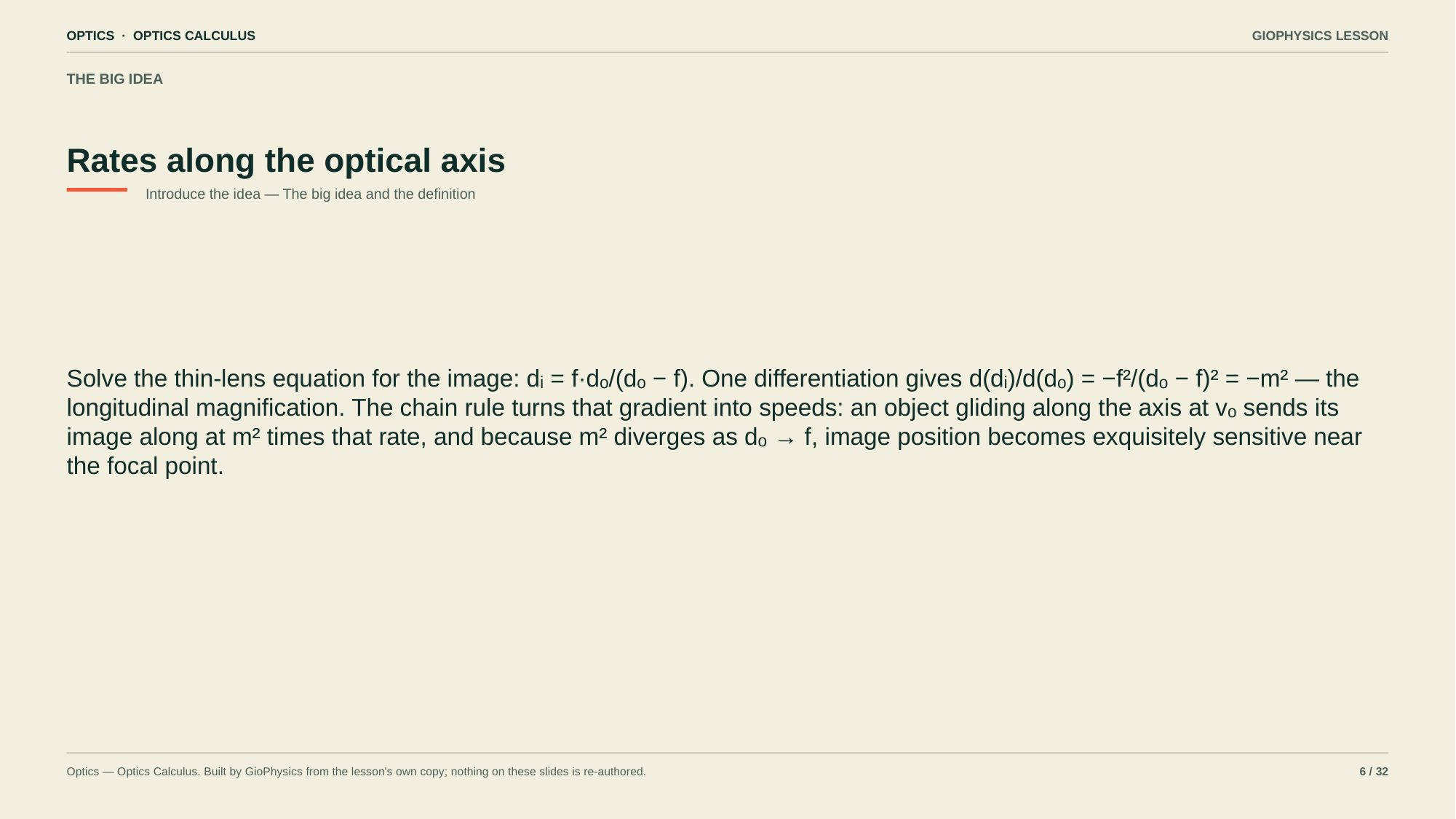

OPTICS  ·  OPTICS CALCULUS
GIOPHYSICS LESSON

THE BIG IDEA
Rates along the optical axis
Introduce the idea — The big idea and the definition

Solve the thin-lens equation for the image: dᵢ = f·dₒ/(dₒ − f). One differentiation gives d(dᵢ)/d(dₒ) = −f²/(dₒ − f)² = −m² — the longitudinal magnification. The chain rule turns that gradient into speeds: an object gliding along the axis at vₒ sends its image along at m² times that rate, and because m² diverges as dₒ → f, image position becomes exquisitely sensitive near the focal point.

Optics — Optics Calculus. Built by GioPhysics from the lesson's own copy; nothing on these slides is re-authored.
6 / 32